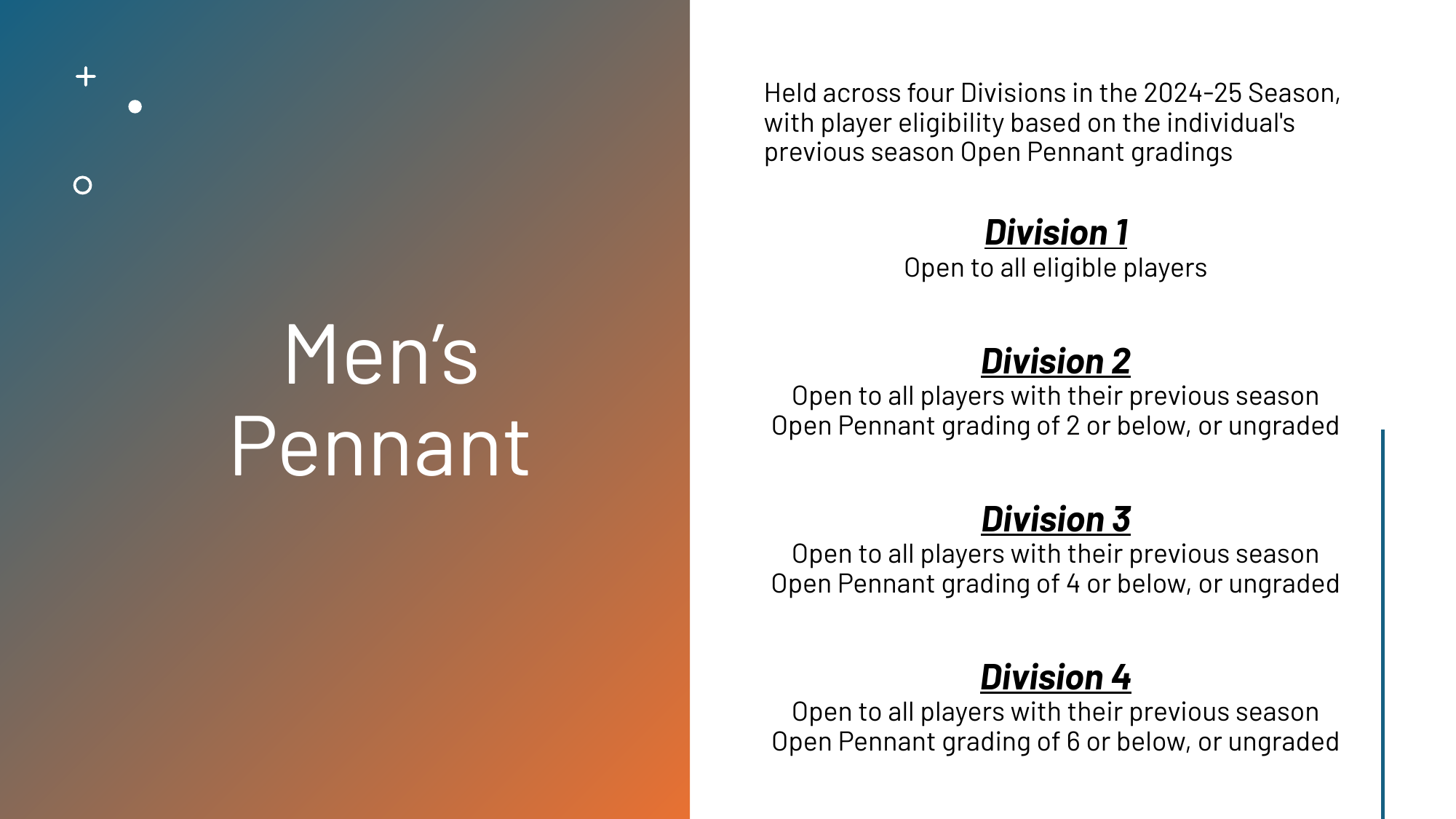

# Men’s Pennant

Held across four Divisions in the 2024-25 Season, with player eligibility based on the individual's previous season Open Pennant gradings

Division 1
Open to all eligible players

Division 2
Open to all players with their previous season Open Pennant grading of 2 or below, or ungraded

Division 3
Open to all players with their previous season Open Pennant grading of 4 or below, or ungraded

Division 4
Open to all players with their previous season Open Pennant grading of 6 or below, or ungraded